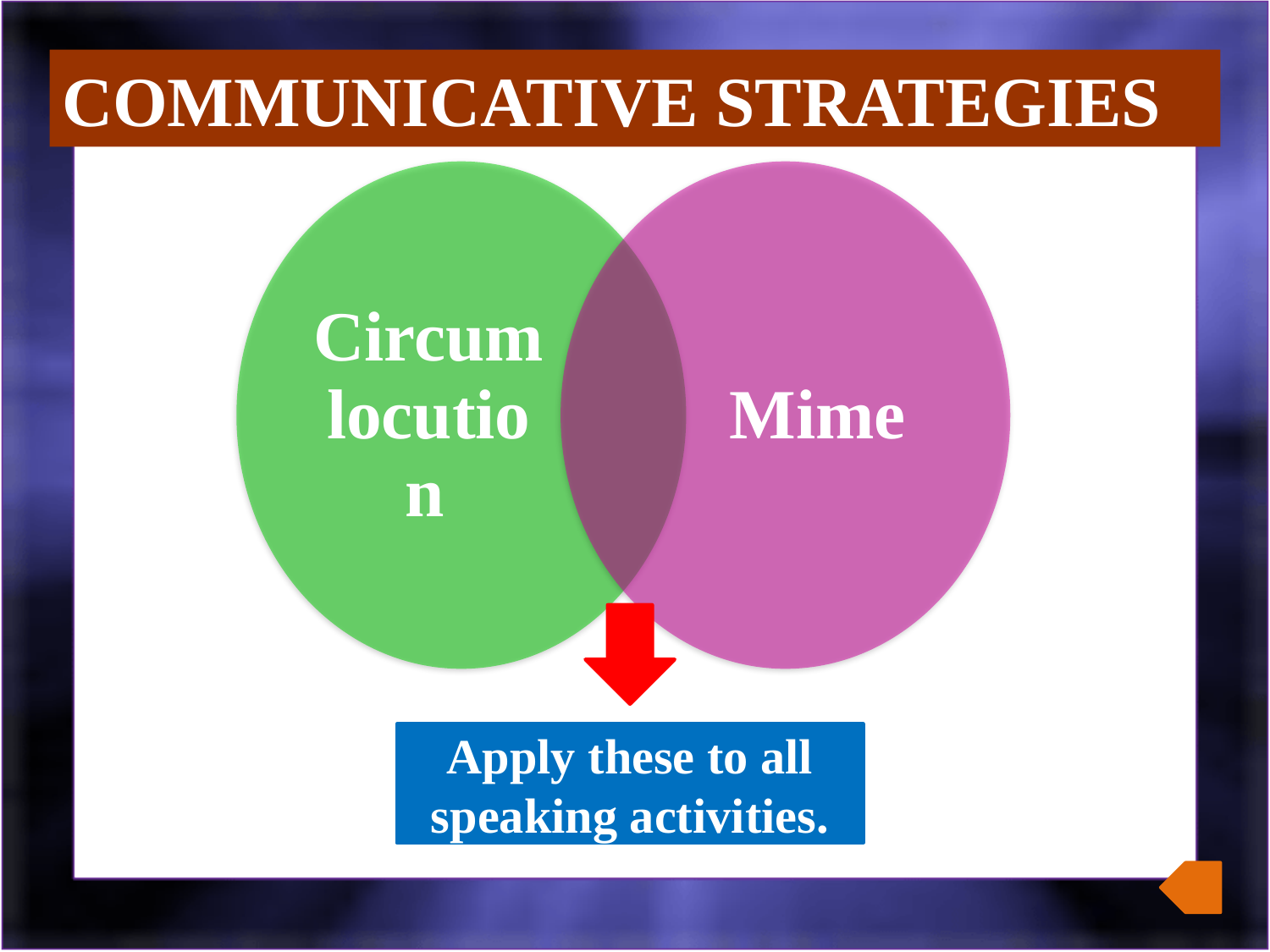

COMMUNICATIVE STRATEGIES
Circum locution
Mime

Apply these to all speaking activities.